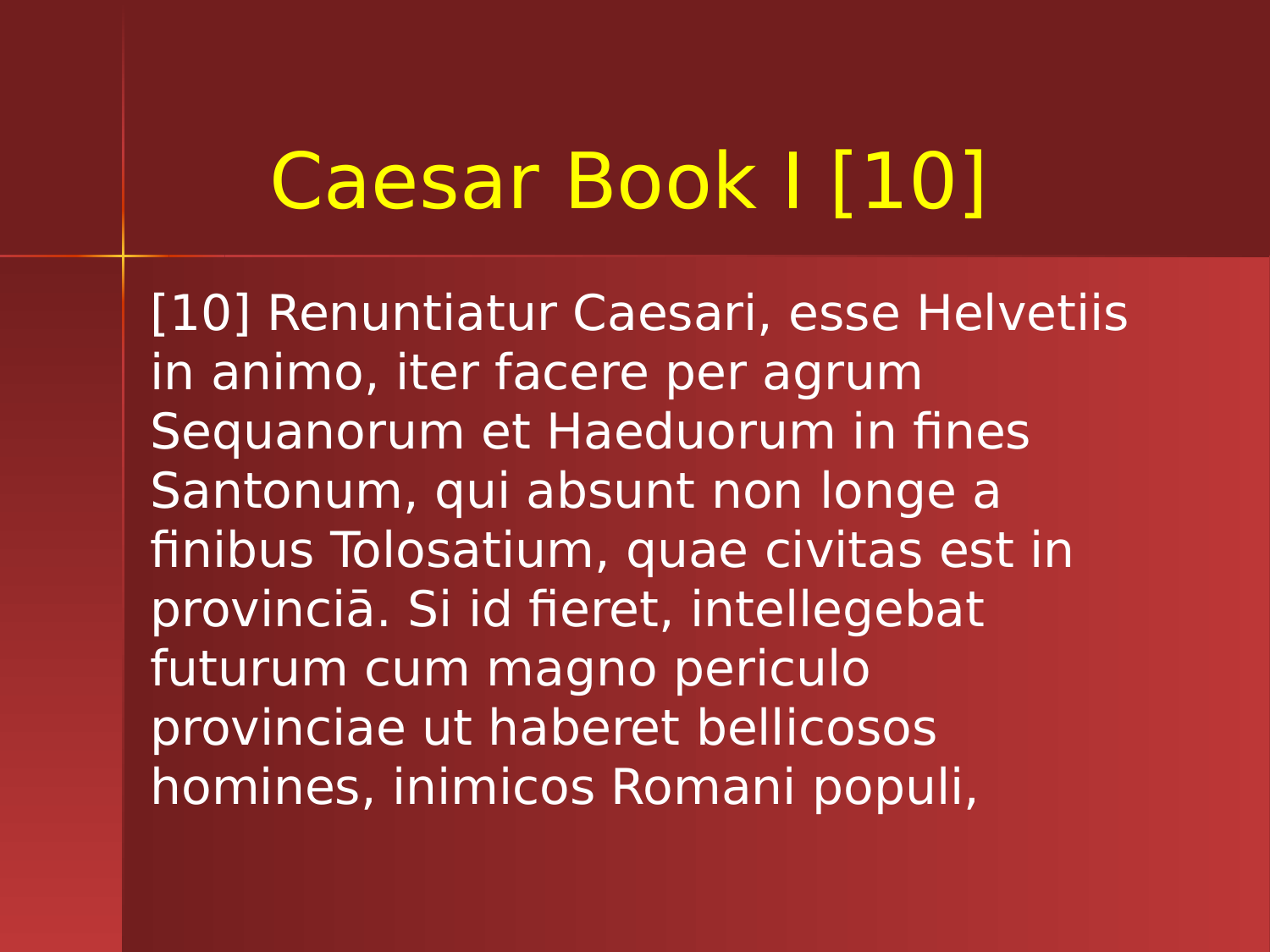

# Caesar Book I [10]
[10] Renuntiatur Caesari, esse Helvetiis in animo, iter facere per agrum Sequanorum et Haeduorum in fines Santonum, qui absunt non longe a finibus Tolosatium, quae civitas est in provinciā. Si id fieret, intellegebat futurum cum magno periculo provinciae ut haberet bellicosos homines, inimicos Romani populi,